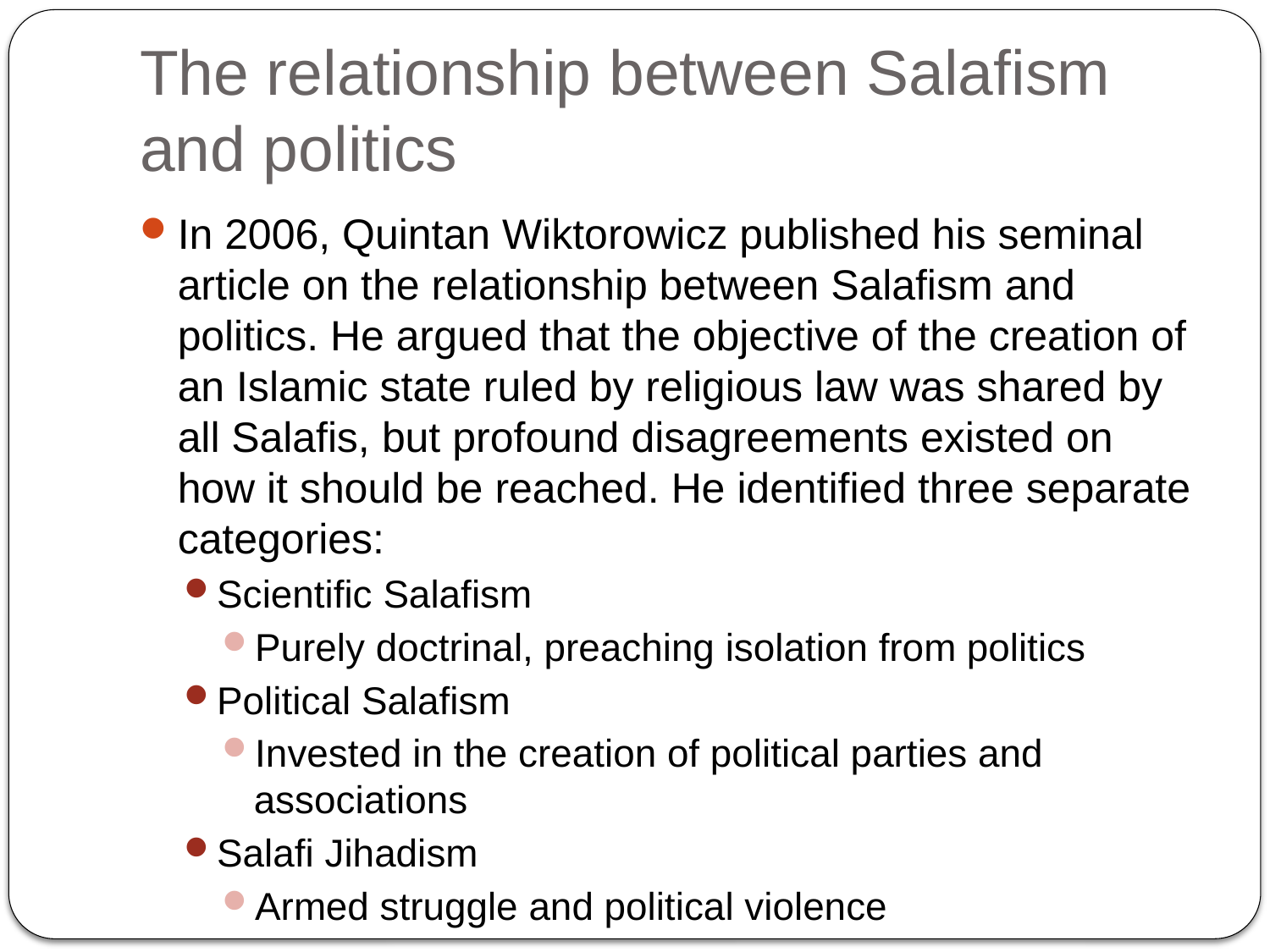

# The relationship between Salafism and politics
In 2006, Quintan Wiktorowicz published his seminal article on the relationship between Salafism and politics. He argued that the objective of the creation of an Islamic state ruled by religious law was shared by all Salafis, but profound disagreements existed on how it should be reached. He identified three separate categories:
Scientific Salafism
Purely doctrinal, preaching isolation from politics
Political Salafism
Invested in the creation of political parties and associations
Salafi Jihadism
Armed struggle and political violence